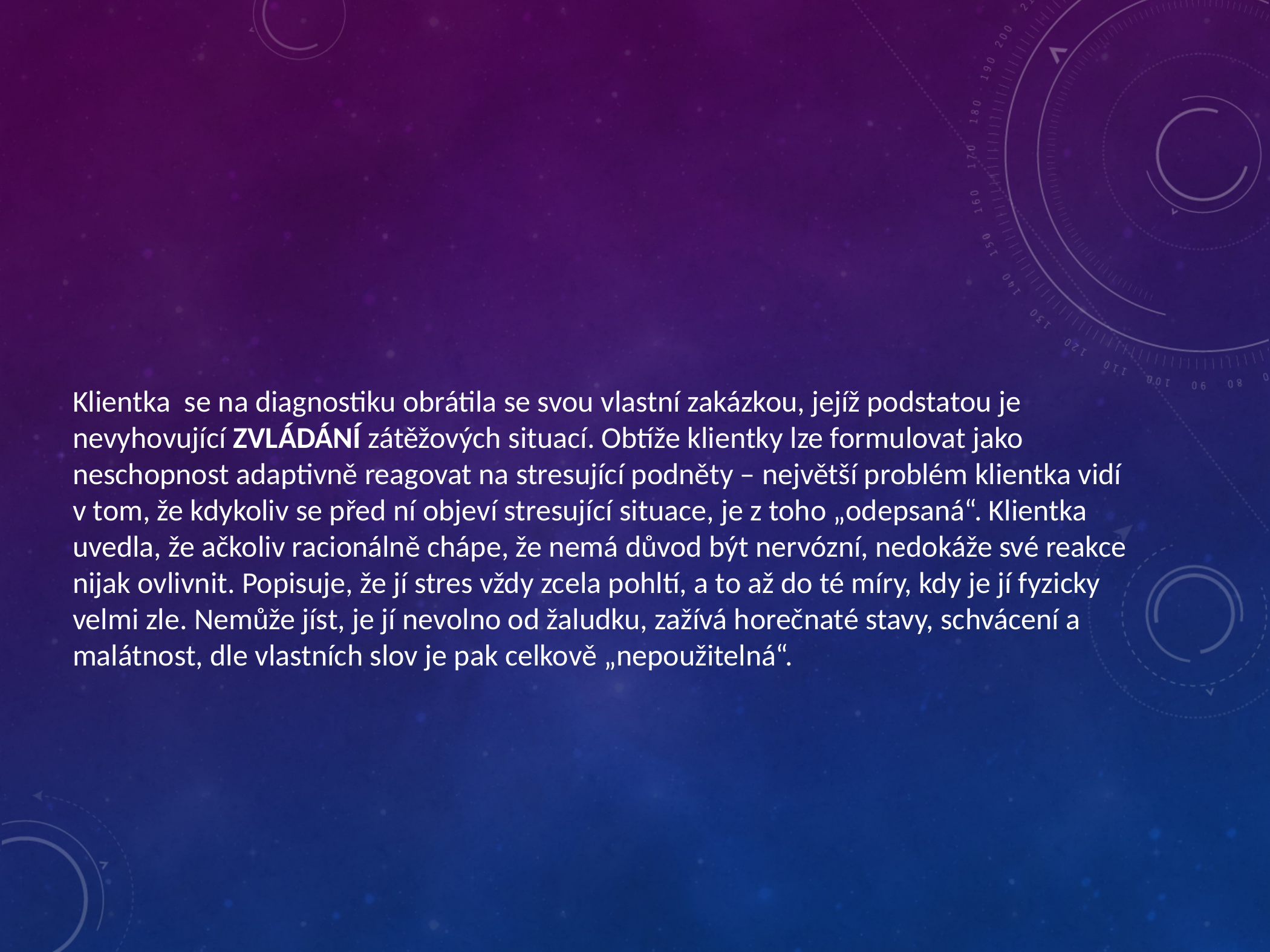

#
Klientka  se na diagnostiku obrátila se svou vlastní zakázkou, jejíž podstatou je nevyhovující ZVLÁDÁNÍ zátěžových situací. Obtíže klientky lze formulovat jako neschopnost adaptivně reagovat na stresující podněty – největší problém klientka vidí v tom, že kdykoliv se před ní objeví stresující situace, je z toho „odepsaná“. Klientka uvedla, že ačkoliv racionálně chápe, že nemá důvod být nervózní, nedokáže své reakce nijak ovlivnit. Popisuje, že jí stres vždy zcela pohltí, a to až do té míry, kdy je jí fyzicky velmi zle. Nemůže jíst, je jí nevolno od žaludku, zažívá horečnaté stavy, schvácení a malátnost, dle vlastních slov je pak celkově „nepoužitelná“.